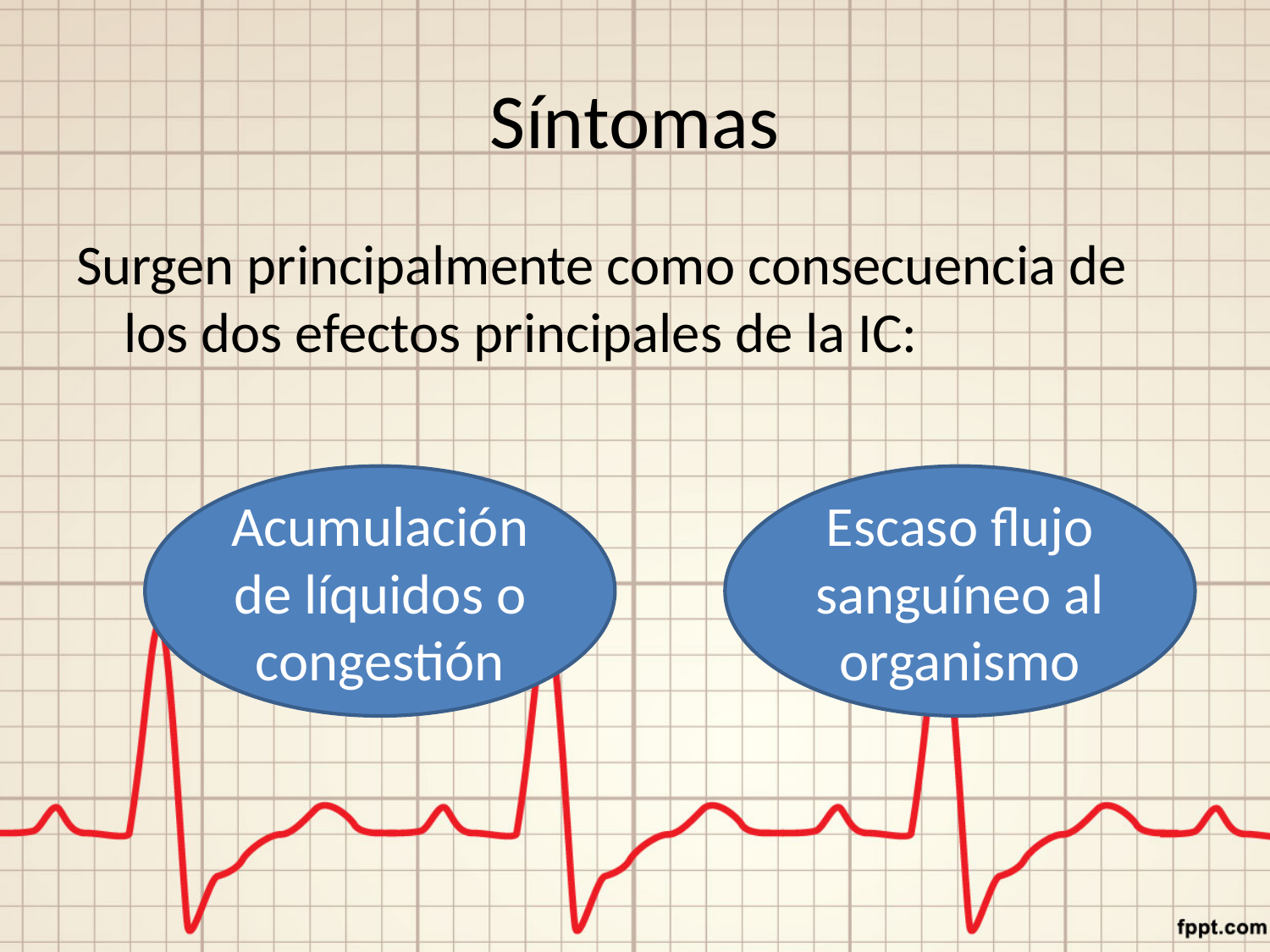

# Síntomas
Surgen principalmente como consecuencia de los dos efectos principales de la IC:
Acumulación de líquidos o congestión
Escaso flujo sanguíneo al organismo